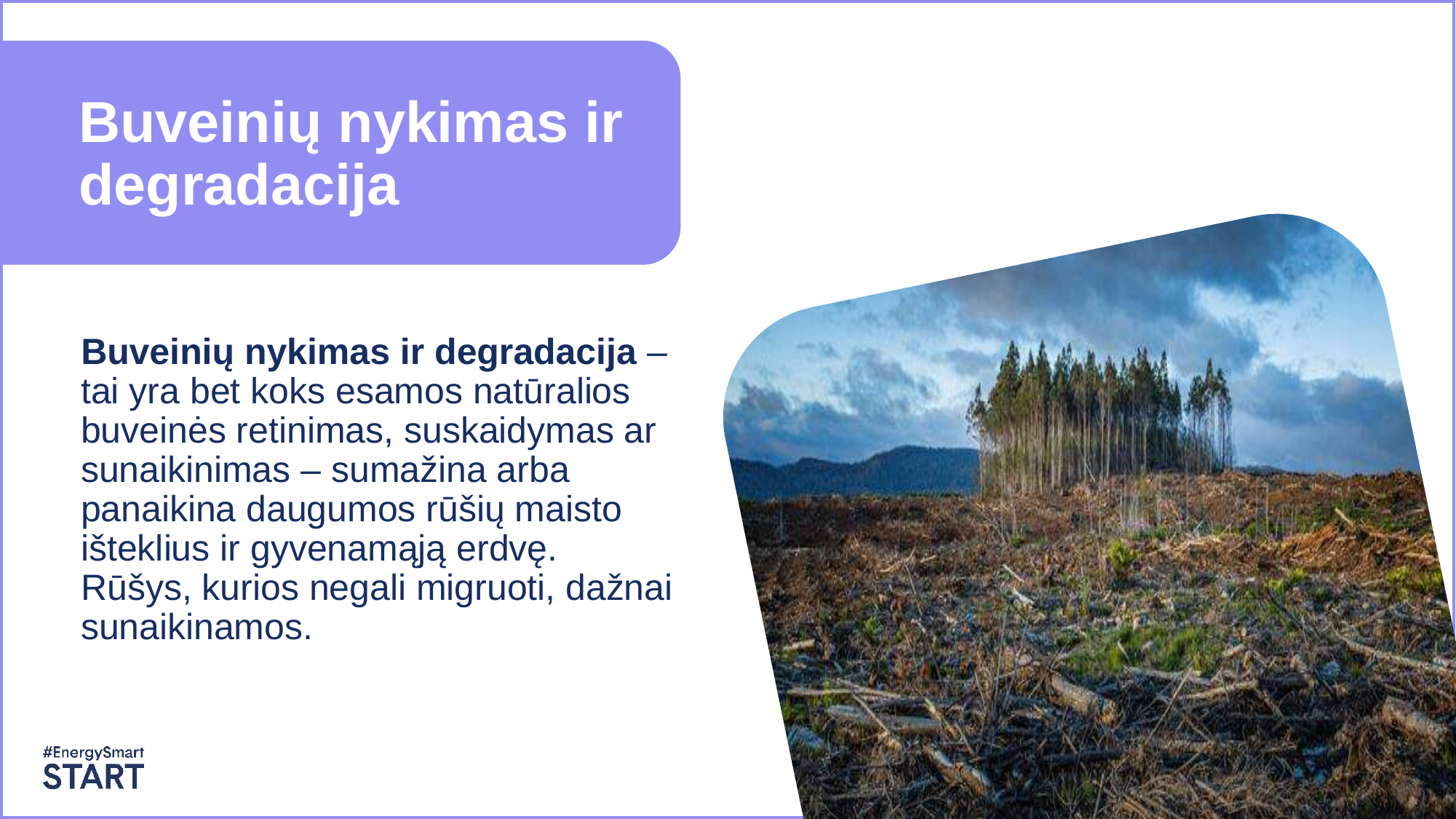

# Buveinių nykimas ir degradacija

Buveinių nykimas ir degradacija – tai yra bet koks esamos natūralios buveinės retinimas, suskaidymas ar sunaikinimas – sumažina arba panaikina daugumos rūšių maisto išteklius ir gyvenamąją erdvę. Rūšys, kurios negali migruoti, dažnai sunaikinamos.